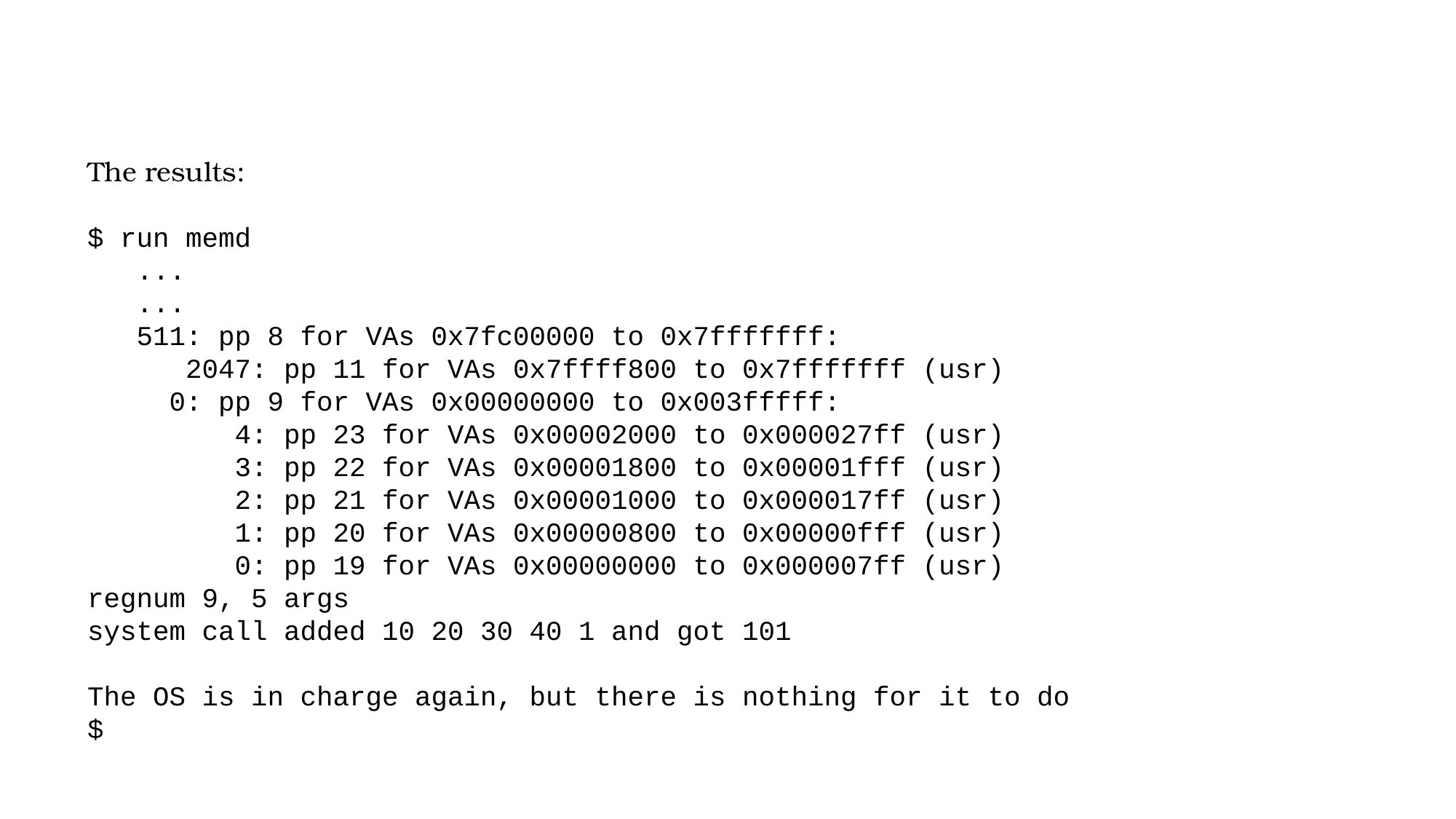

The results:

$ run memd
   ...
   ...
   511: pp 8 for VAs 0x7fc00000 to 0x7fffffff:
      2047: pp 11 for VAs 0x7ffff800 to 0x7fffffff (usr)
     0: pp 9 for VAs 0x00000000 to 0x003fffff:
         4: pp 23 for VAs 0x00002000 to 0x000027ff (usr)
         3: pp 22 for VAs 0x00001800 to 0x00001fff (usr)
         2: pp 21 for VAs 0x00001000 to 0x000017ff (usr)
         1: pp 20 for VAs 0x00000800 to 0x00000fff (usr)
         0: pp 19 for VAs 0x00000000 to 0x000007ff (usr)
regnum 9, 5 args
system call added 10 20 30 40 1 and got 101

The OS is in charge again, but there is nothing for it to do
$